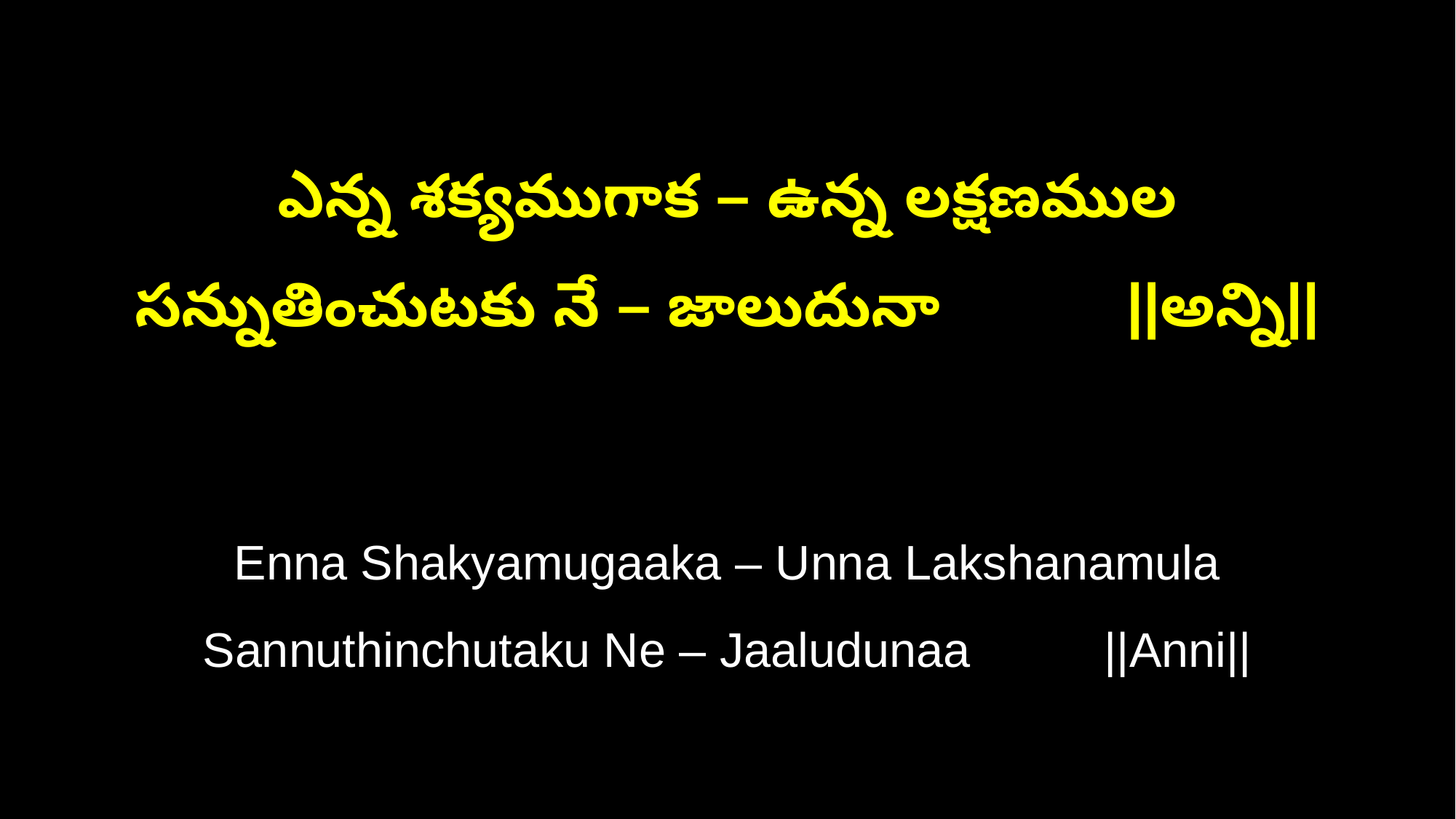

ఎన్న శక్యముగాక – ఉన్న లక్షణముల
సన్నుతించుటకు నే – జాలుదునా           ||అన్ని||
Enna Shakyamugaaka – Unna Lakshanamula
Sannuthinchutaku Ne – Jaaludunaa          ||Anni||